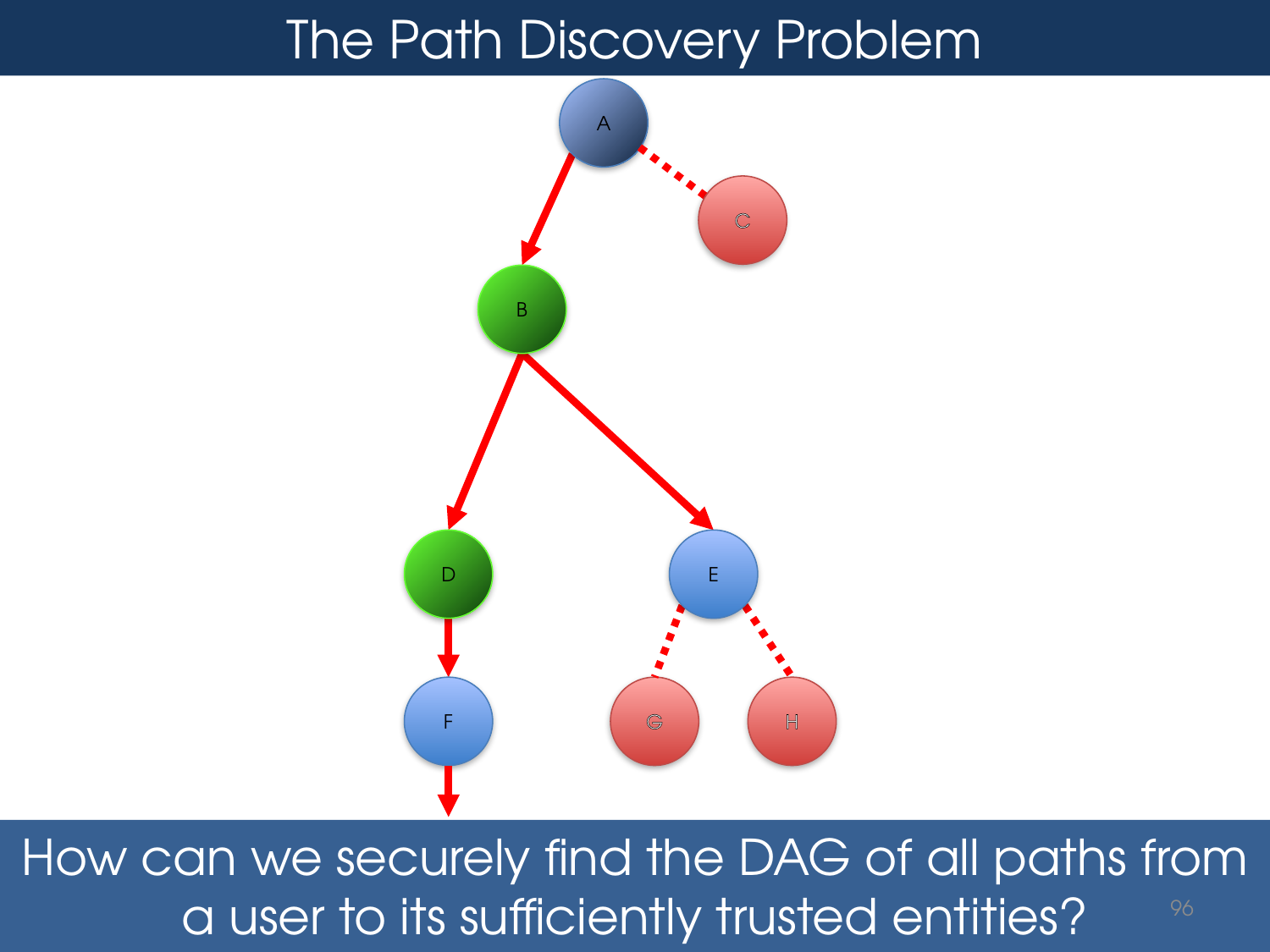

# The Path Discovery Problem
96
A

C
G
H
B
D
E
F
How can we securely find the DAG of all paths from a user to its sufficiently trusted entities?
96